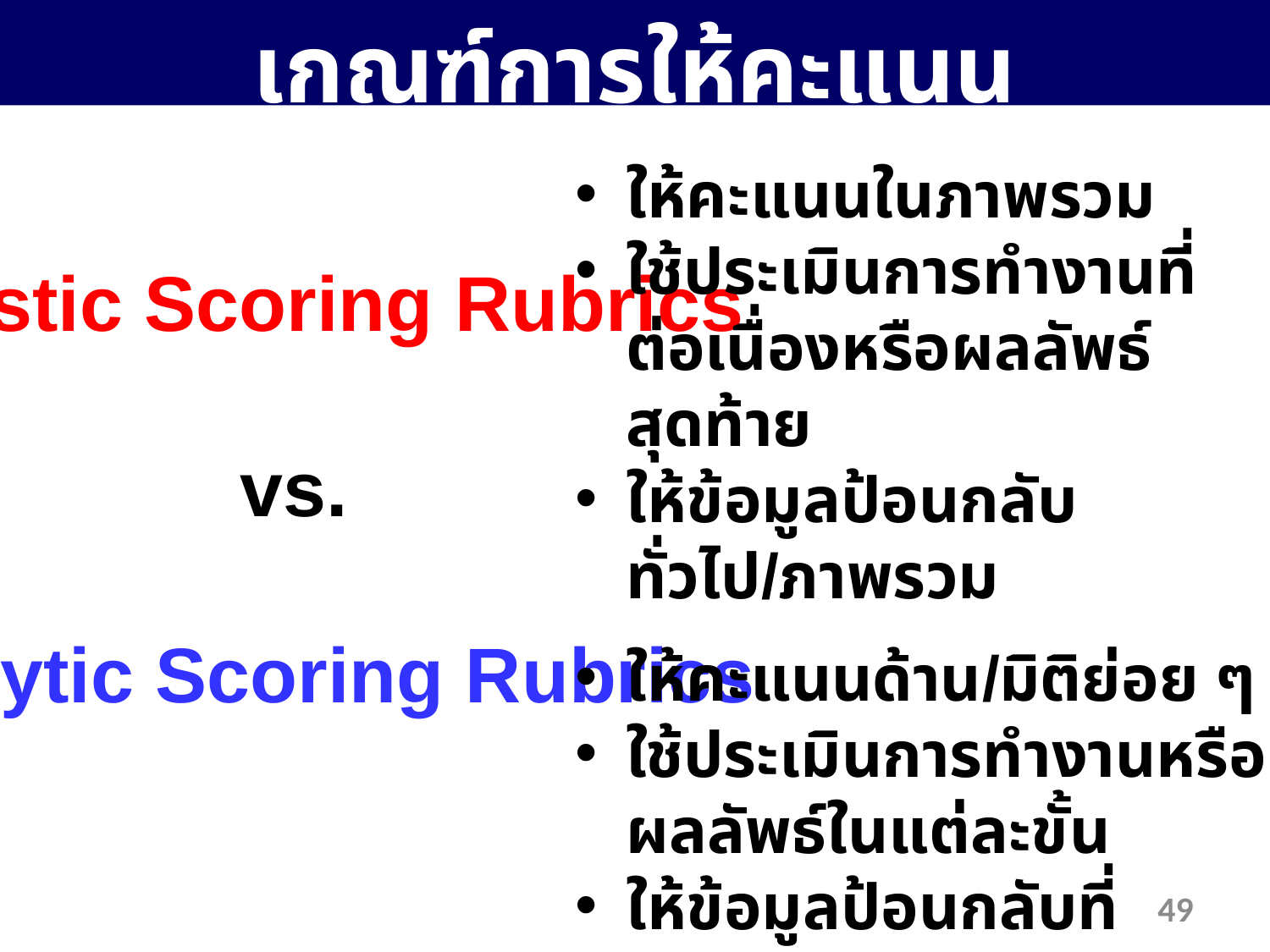

เกณฑ์การให้คะแนน
ให้คะแนนในภาพรวม
ใช้ประเมินการทำงานที่ต่อเนื่องหรือผลลัพธ์สุดท้าย
ให้ข้อมูลป้อนกลับทั่วไป/ภาพรวม
Holistic Scoring Rubrics

vs.

Analytic Scoring Rubrics
ให้คะแนนด้าน/มิติย่อย ๆ
ใช้ประเมินการทำงานหรือผลลัพธ์ในแต่ละขั้น
ให้ข้อมูลป้อนกลับที่เฉพาะเจาะจง
49